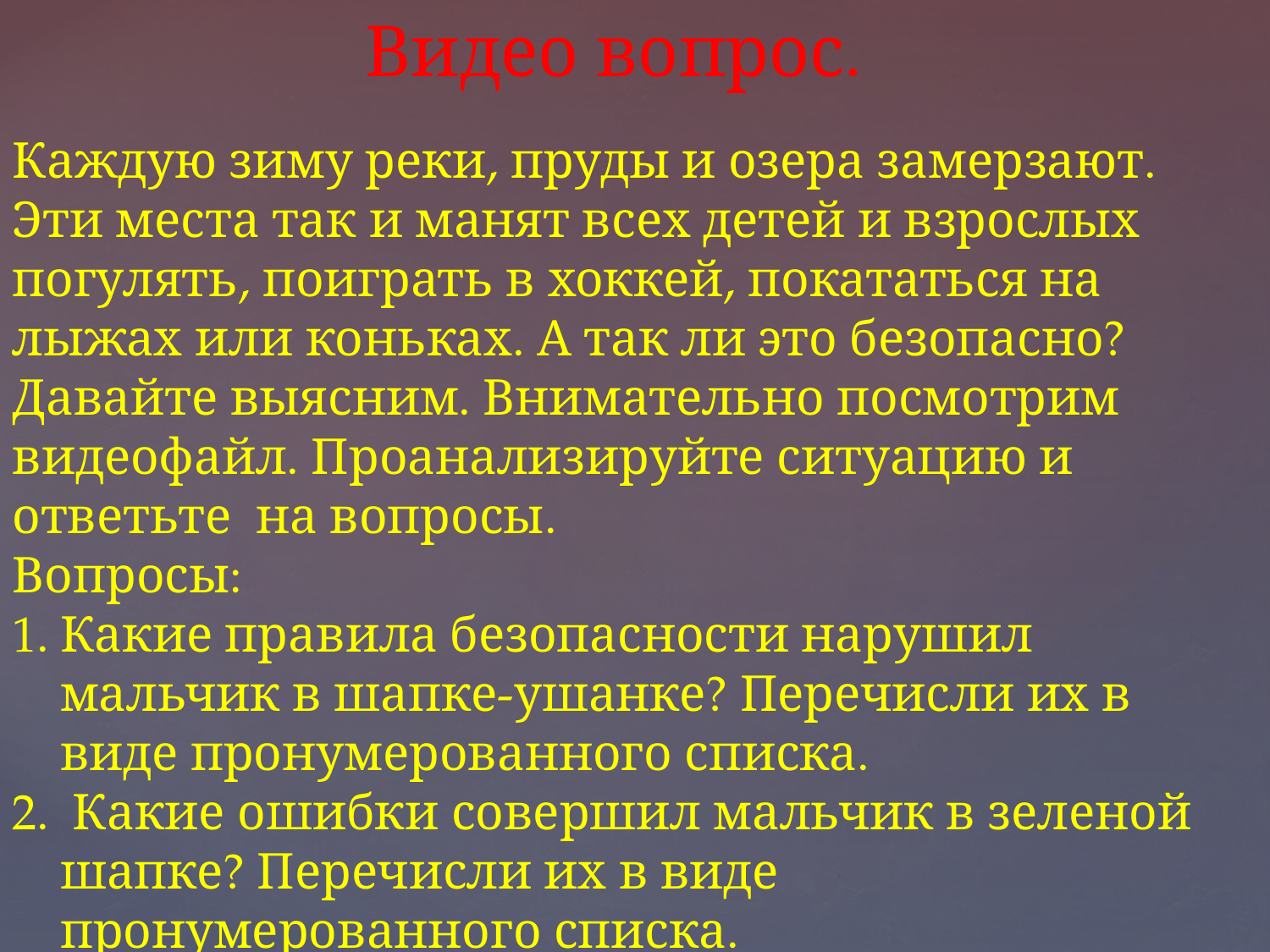

Видео вопрос.

Каждую зиму реки, пруды и озера замерзают. Эти места так и манят всех детей и взрослых погулять, поиграть в хоккей, покататься на лыжах или коньках. А так ли это безопасно? Давайте выясним. Внимательно посмотрим видеофайл. Проанализируйте ситуацию и ответьте  на вопросы.
Вопросы:
Какие правила безопасности нарушил мальчик в шапке-ушанке? Перечисли их в виде пронумерованного списка.
 Какие ошибки совершил мальчик в зеленой шапке? Перечисли их в виде пронумерованного списка.